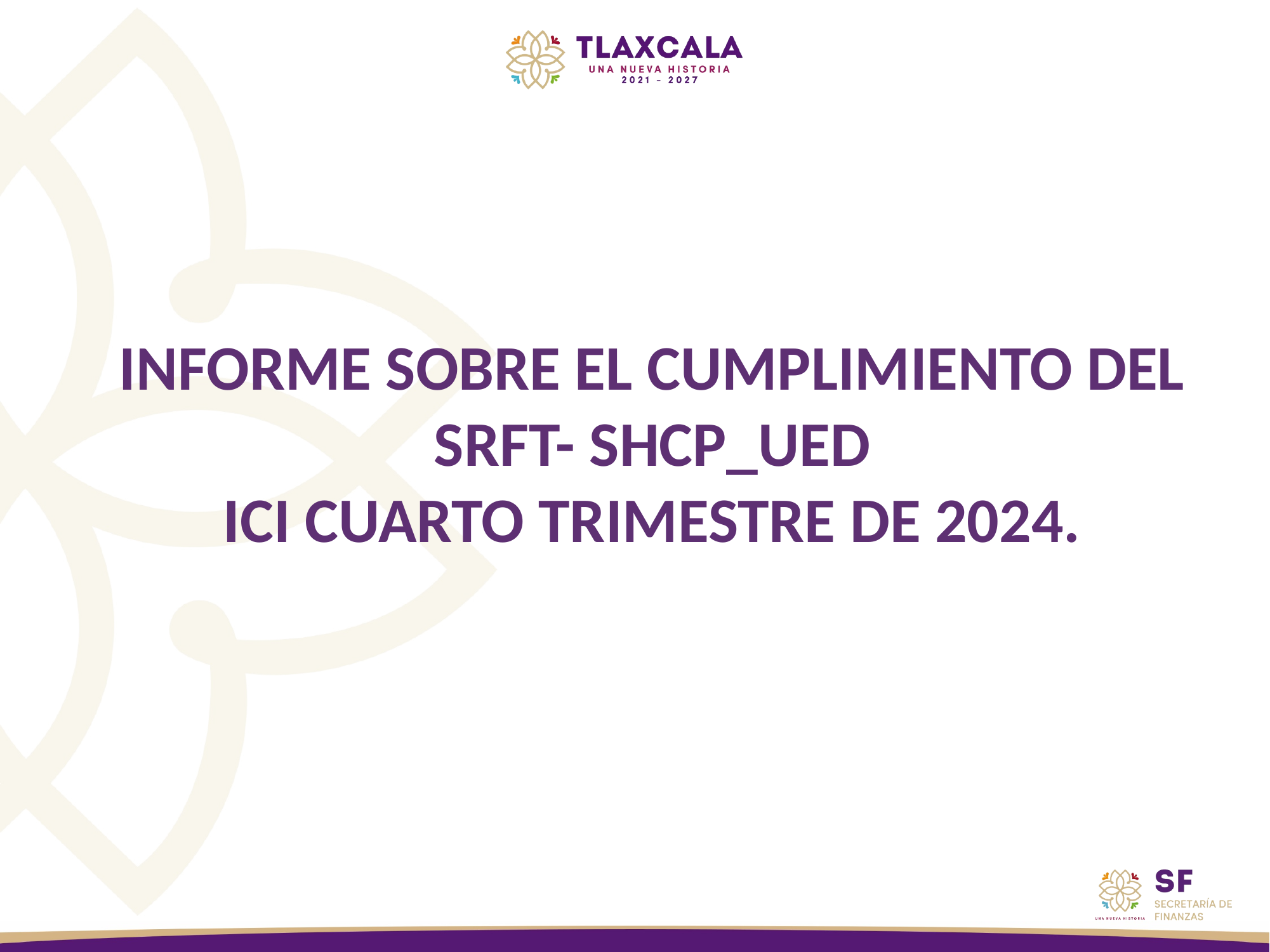

INFORME SOBRE EL CUMPLIMIENTO DEL SRFT- SHCP_UED
ICI CUARTO TRIMESTRE DE 2024.